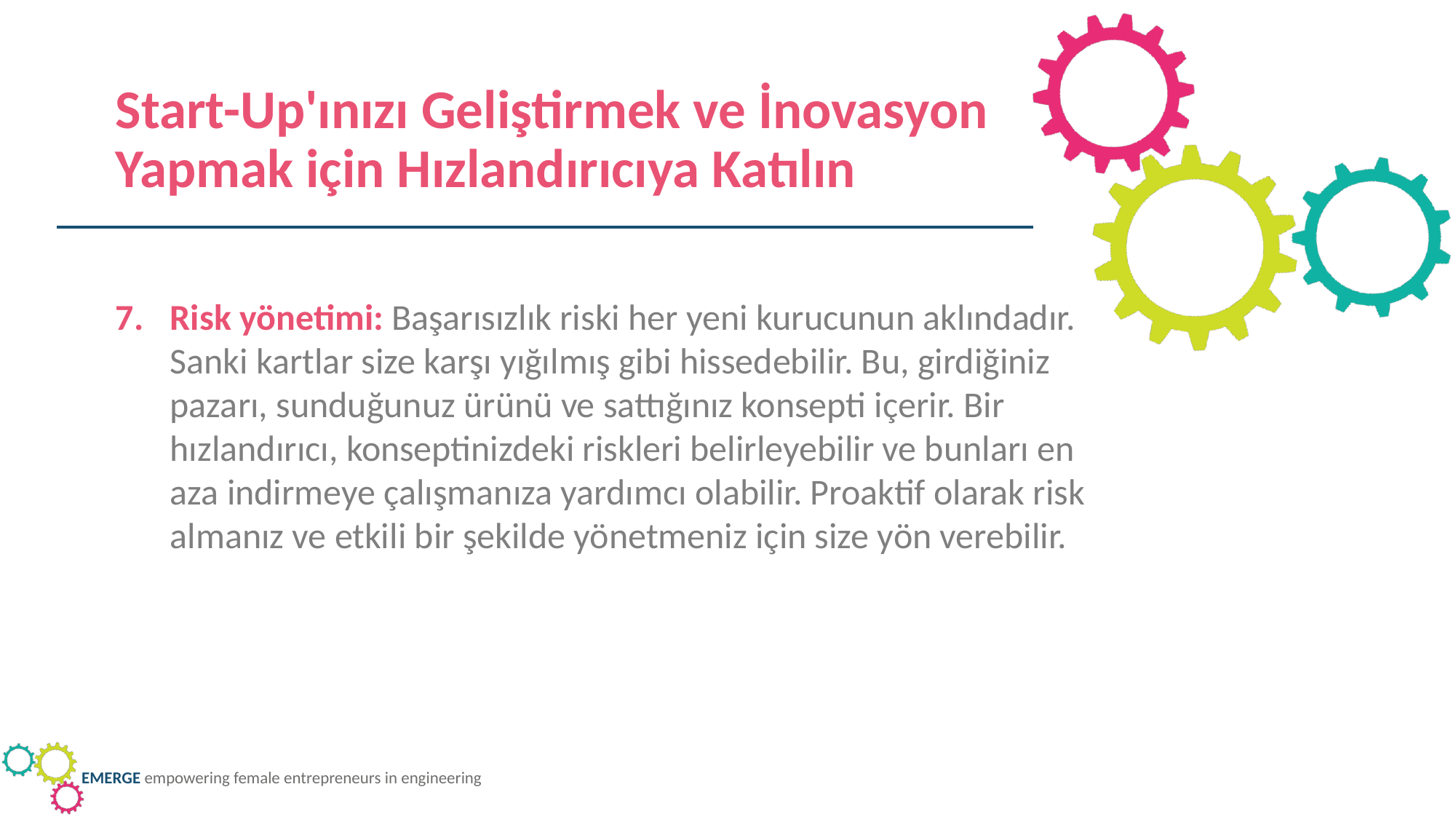

Start-Up'ınızı Geliştirmek ve İnovasyon Yapmak için Hızlandırıcıya Katılın

Risk yönetimi: Başarısızlık riski her yeni kurucunun aklındadır. Sanki kartlar size karşı yığılmış gibi hissedebilir. Bu, girdiğiniz pazarı, sunduğunuz ürünü ve sattığınız konsepti içerir. Bir hızlandırıcı, konseptinizdeki riskleri belirleyebilir ve bunları en aza indirmeye çalışmanıza yardımcı olabilir. Proaktif olarak risk almanız ve etkili bir şekilde yönetmeniz için size yön verebilir.